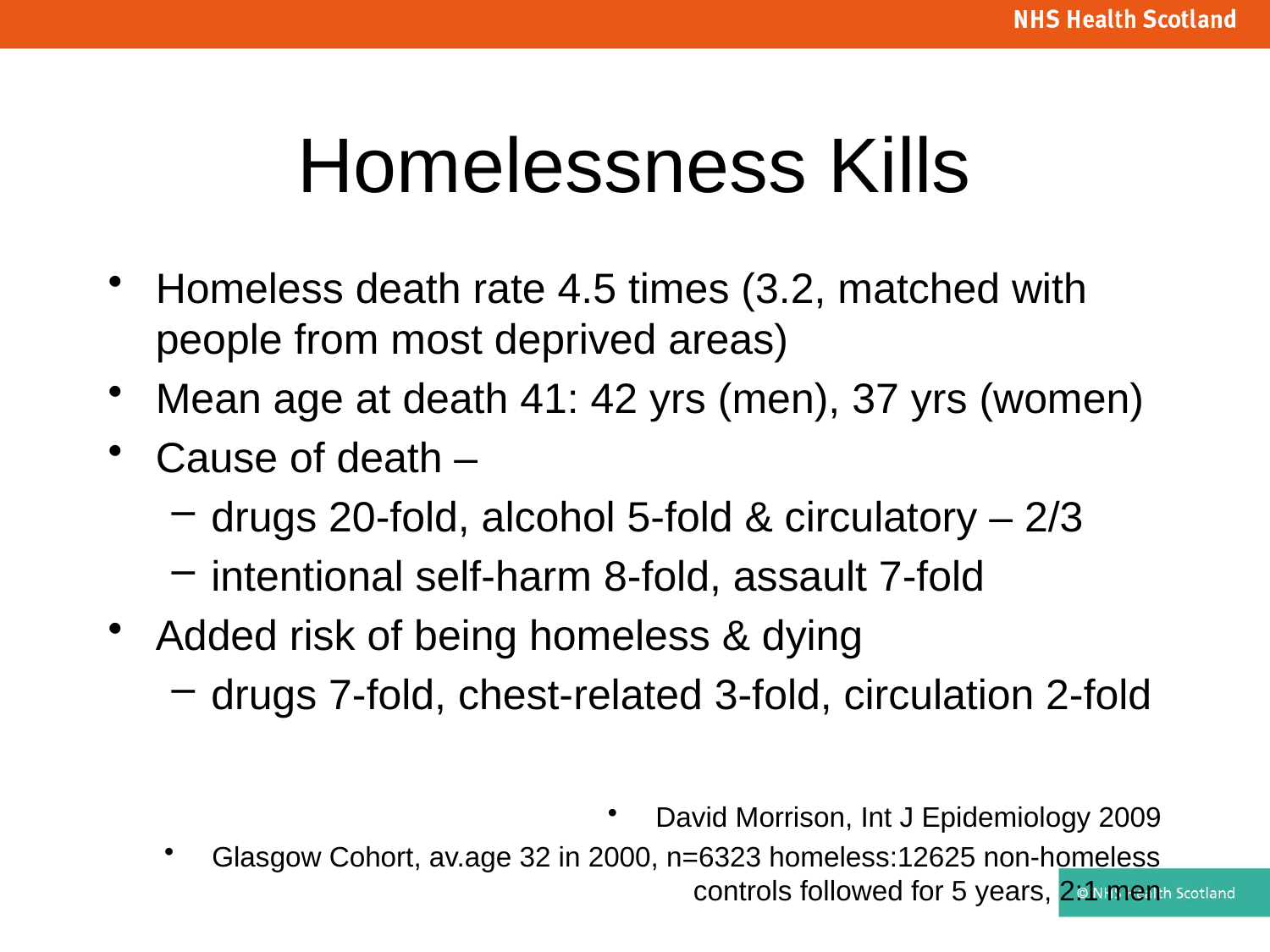

# Homelessness Kills
Homeless death rate 4.5 times (3.2, matched with people from most deprived areas)
Mean age at death 41: 42 yrs (men), 37 yrs (women)
Cause of death –
drugs 20-fold, alcohol 5-fold & circulatory – 2/3
intentional self-harm 8-fold, assault 7-fold
Added risk of being homeless & dying
drugs 7-fold, chest-related 3-fold, circulation 2-fold

David Morrison, Int J Epidemiology 2009
Glasgow Cohort, av.age 32 in 2000, n=6323 homeless:12625 non-homeless controls followed for 5 years, 2:1 men